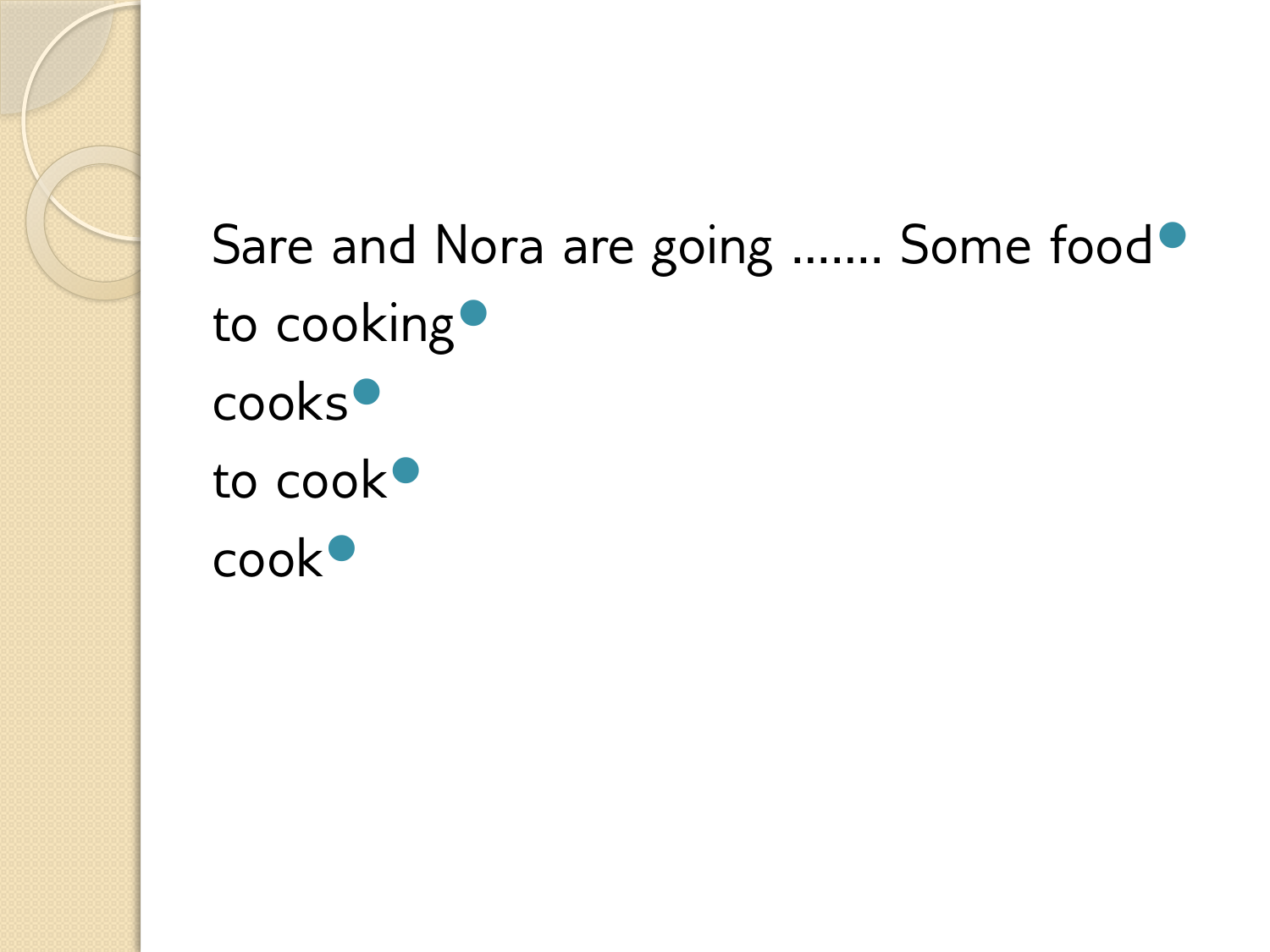

#
Sare and Nora are going ……. Some food
to cooking
cooks
to cook
cook